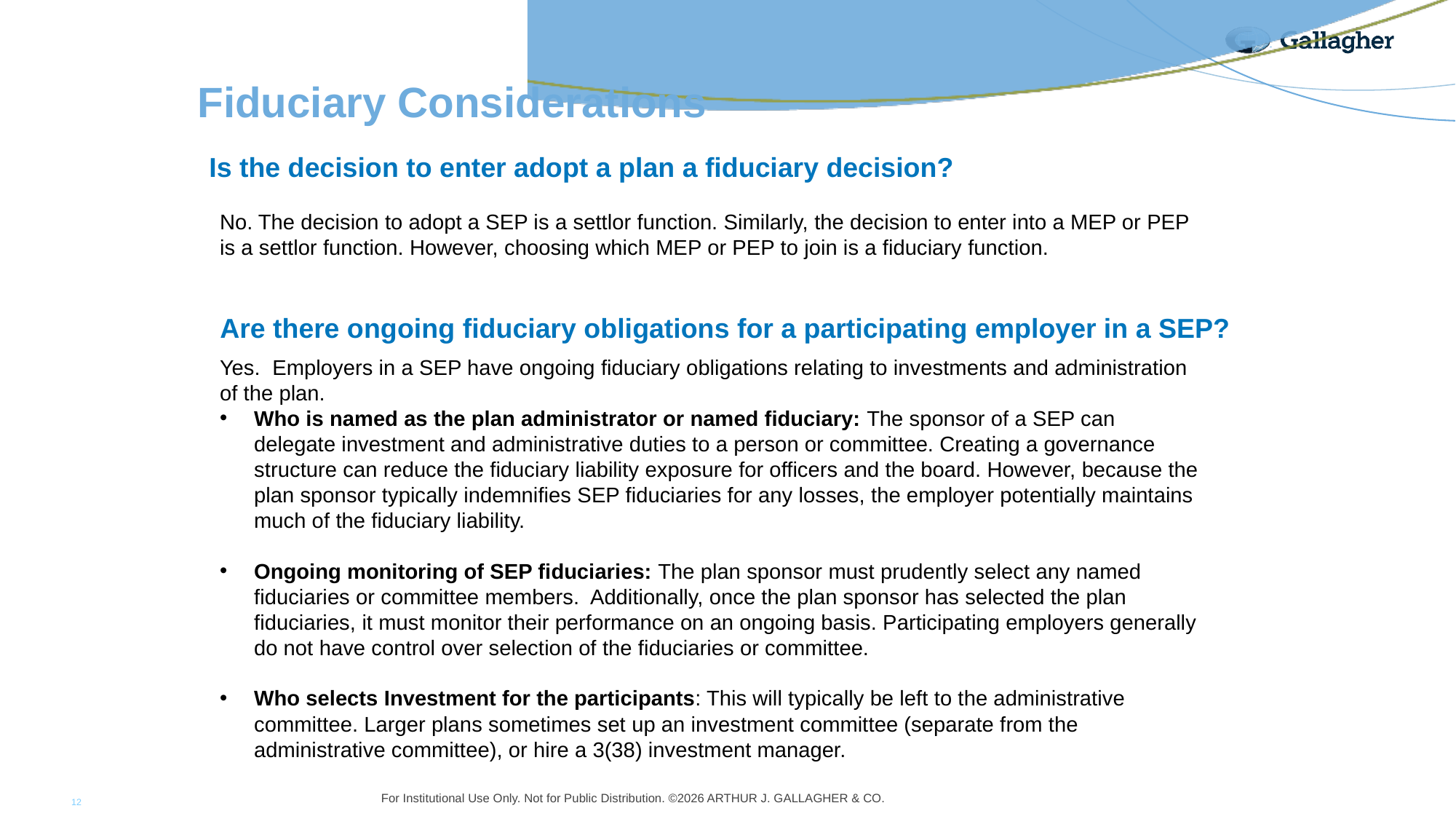

# Fiduciary Considerations
Is the decision to enter adopt a plan a fiduciary decision?
No. The decision to adopt a SEP is a settlor function. Similarly, the decision to enter into a MEP or PEP is a settlor function. However, choosing which MEP or PEP to join is a fiduciary function.
Are there ongoing fiduciary obligations for a participating employer in a SEP?
Yes.  Employers in a SEP have ongoing fiduciary obligations relating to investments and administration of the plan.
Who is named as the plan administrator or named fiduciary: The sponsor of a SEP can delegate investment and administrative duties to a person or committee. Creating a governance structure can reduce the fiduciary liability exposure for officers and the board. However, because the plan sponsor typically indemnifies SEP fiduciaries for any losses, the employer potentially maintains much of the fiduciary liability.

Ongoing monitoring of SEP fiduciaries: The plan sponsor must prudently select any named fiduciaries or committee members.  Additionally, once the plan sponsor has selected the plan fiduciaries, it must monitor their performance on an ongoing basis. Participating employers generally do not have control over selection of the fiduciaries or committee.

Who selects Investment for the participants: This will typically be left to the administrative committee. Larger plans sometimes set up an investment committee (separate from the administrative committee), or hire a 3(38) investment manager.

For Institutional Use Only. Not for Public Distribution. ©2026 ARTHUR J. GALLAGHER & CO.